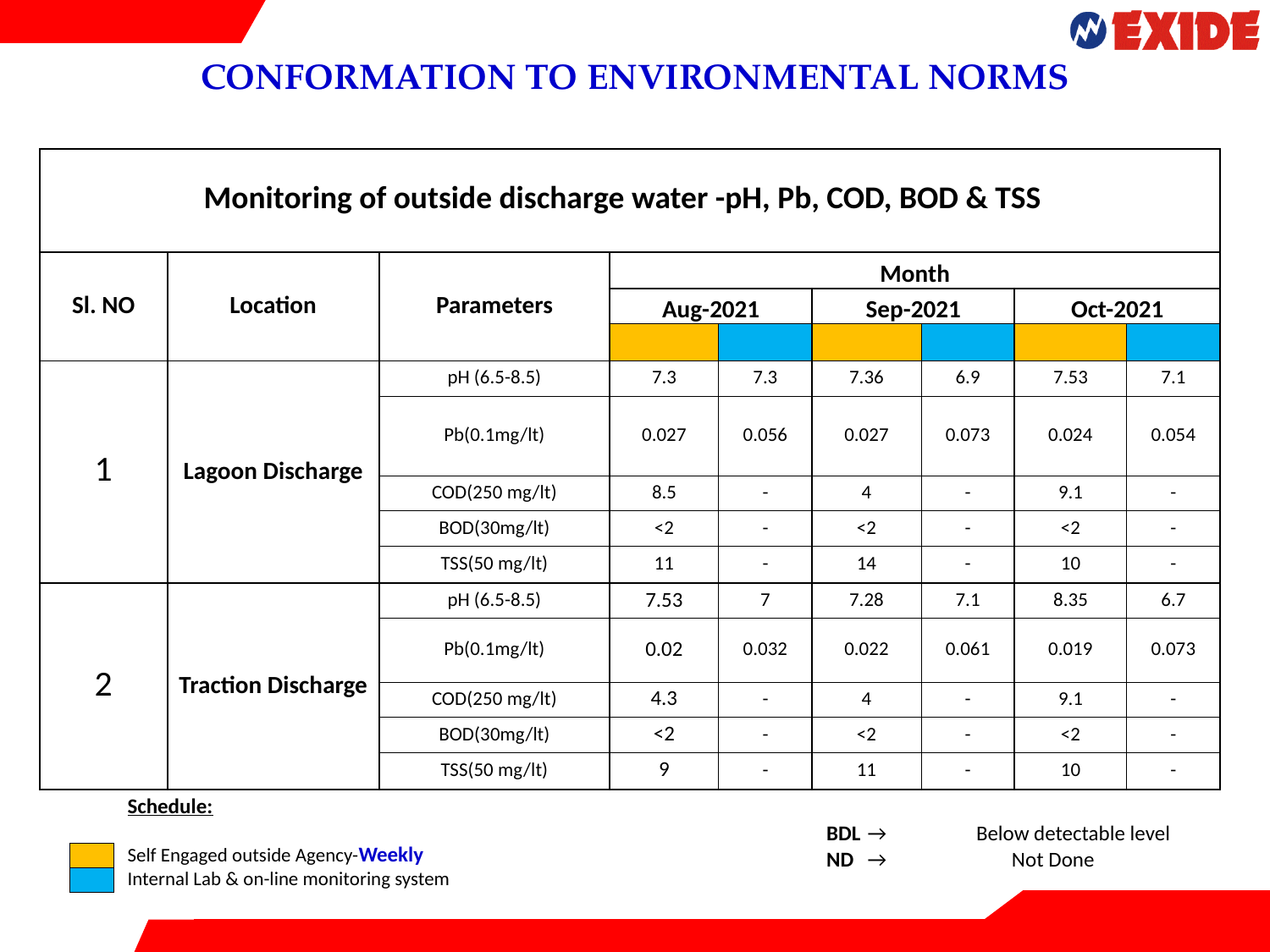

CONFORMATION TO ENVIRONMENTAL NORMS
| Monitoring of outside discharge water -pH, Pb, COD, BOD & TSS |  |  |  |  |  |  |  |  |
| --- | --- | --- | --- | --- | --- | --- | --- | --- |
| Sl. NO | Location | Parameters | Month |  |  |  |  |  |
|  |  |  | Aug-2021 |  | Sep-2021 |  | Oct-2021 |  |
|  |  |  |  |  |  |  |  |  |
| 1 | Lagoon Discharge | pH (6.5-8.5) | 7.3 | 7.3 | 7.36 | 6.9 | 7.53 | 7.1 |
|  |  | Pb(0.1mg/lt) | 0.027 | 0.056 | 0.027 | 0.073 | 0.024 | 0.054 |
|  |  | COD(250 mg/lt) | 8.5 | - | 4 | - | 9.1 | - |
|  |  | BOD(30mg/lt) | <2 | - | <2 | - | <2 | - |
|  |  | TSS(50 mg/lt) | 11 | - | 14 | - | 10 | - |
| 2 | Traction Discharge | pH (6.5-8.5) | 7.53 | 7 | 7.28 | 7.1 | 8.35 | 6.7 |
|  |  | Pb(0.1mg/lt) | 0.02 | 0.032 | 0.022 | 0.061 | 0.019 | 0.073 |
|  |  | COD(250 mg/lt) | 4.3 | - | 4 | - | 9.1 | - |
|  |  | BOD(30mg/lt) | <2 | - | <2 | - | <2 | - |
|  |  | TSS(50 mg/lt) | 9 | - | 11 | - | 10 | - |
Schedule:

Self Engaged outside Agency-Weekly
Internal Lab & on-line monitoring system
| BDL | → | Below detectable level |  |
| --- | --- | --- | --- |
| ND | → | Not Done |  |
|  |
| --- |
|  |